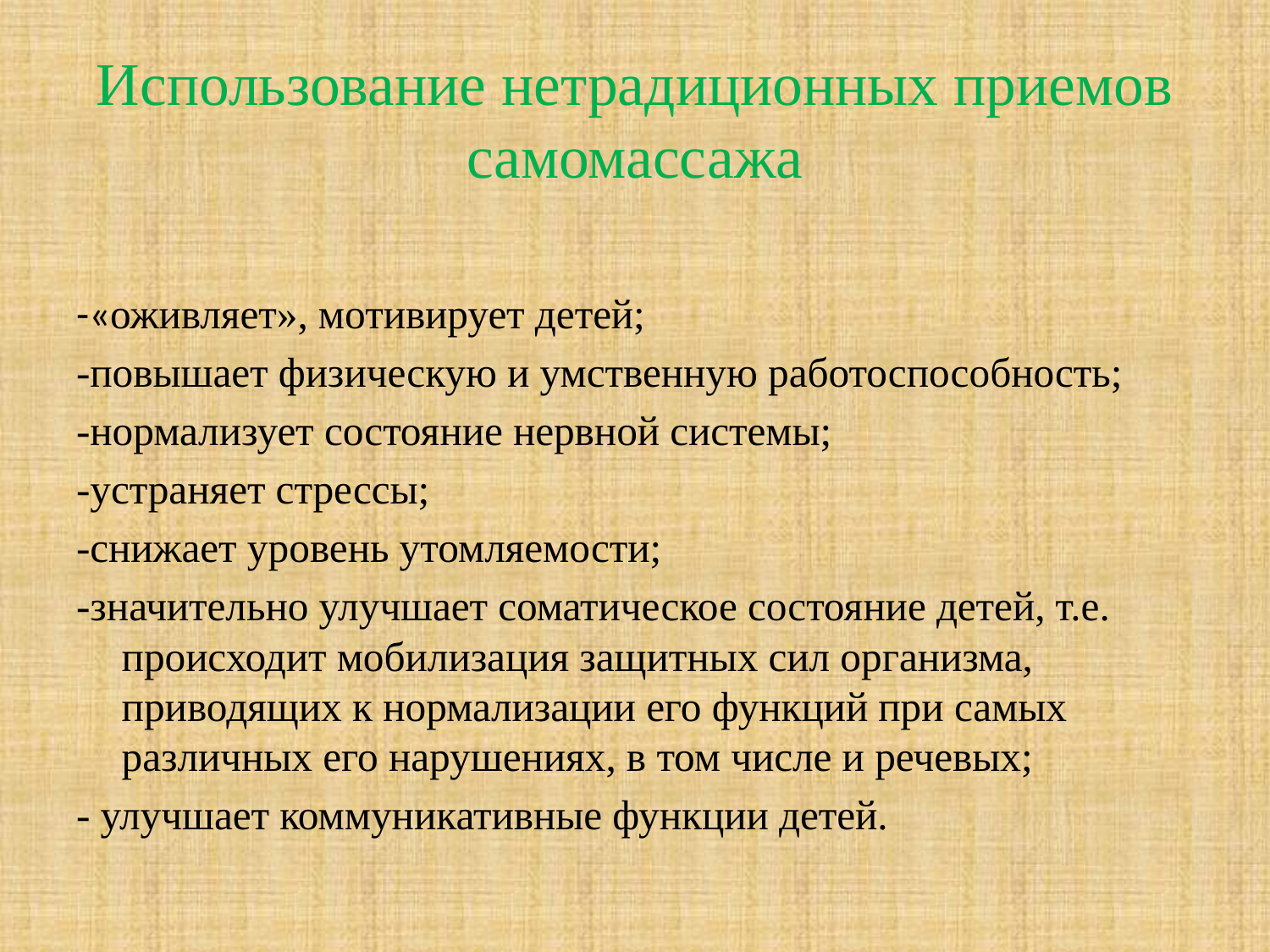

# Использование нетрадиционных приемов самомассажа

-«оживляет», мотивирует детей;
-повышает физическую и умственную работоспособность;
-нормализует состояние нервной системы;
-устраняет стрессы;
-снижает уровень утомляемости;
-значительно улучшает соматическое состояние детей, т.е. происходит мобилизация защитных сил организма, приводящих к нормализации его функций при самых различных его нарушениях, в том числе и речевых;
- улучшает коммуникативные функции детей.